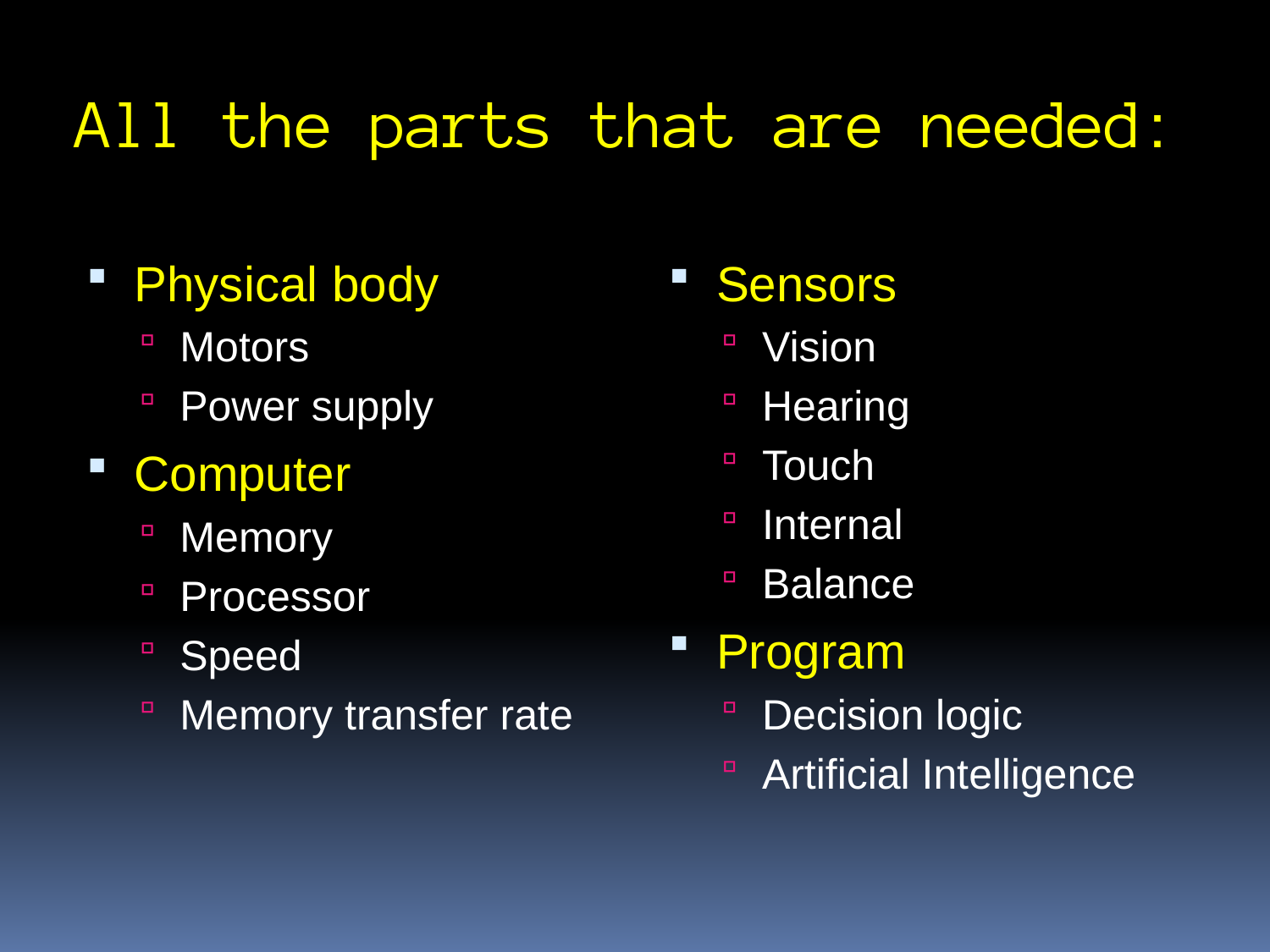

# All the parts that are needed:
Physical body
Motors
Power supply
Computer
Memory
Processor
Speed
Memory transfer rate
Sensors
Vision
Hearing
Touch
Internal
Balance
Program
Decision logic
Artificial Intelligence